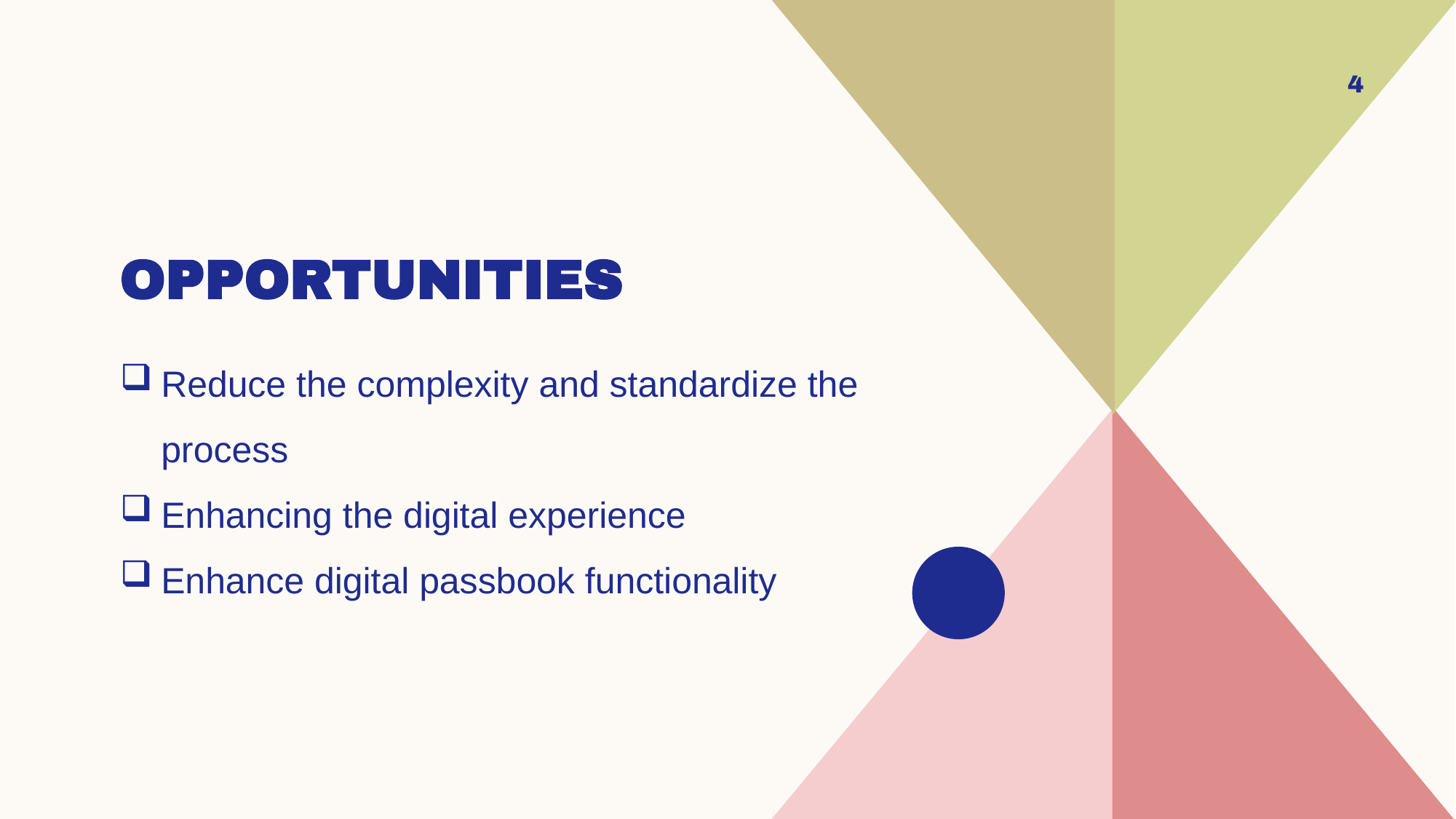

4
# opportunities
Reduce the complexity and standardize the process
Enhancing the digital experience
Enhance digital passbook functionality